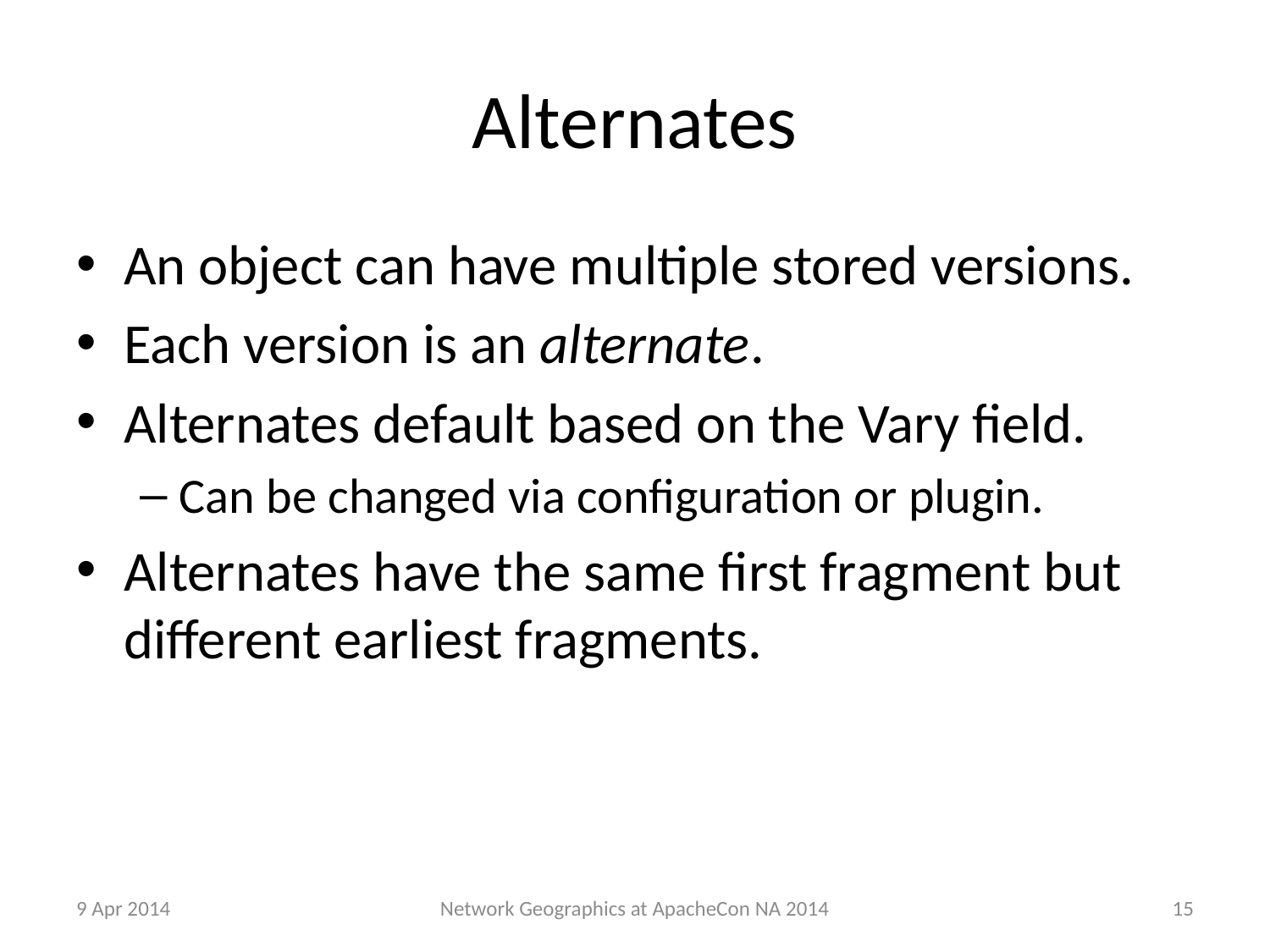

# Alternates
An object can have multiple stored versions.
Each version is an alternate.
Alternates default based on the Vary field.
Can be changed via configuration or plugin.
Alternates have the same first fragment but different earliest fragments.
9 Apr 2014
15
Network Geographics at ApacheCon NA 2014